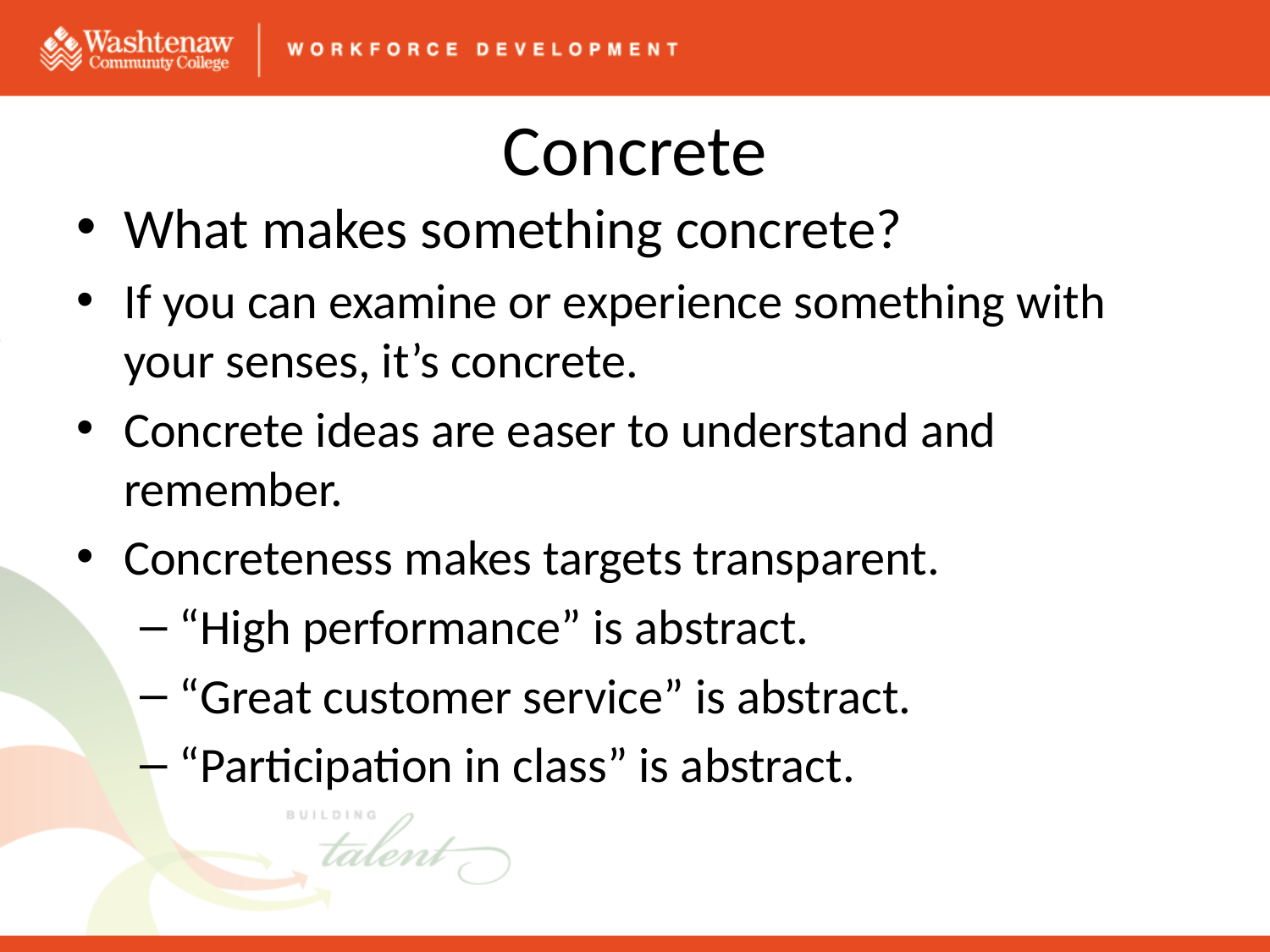

# Concrete
What makes something concrete?
If you can examine or experience something with your senses, it’s concrete.
Concrete ideas are easer to understand and remember.
Concreteness makes targets transparent.
“High performance” is abstract.
“Great customer service” is abstract.
“Participation in class” is abstract.